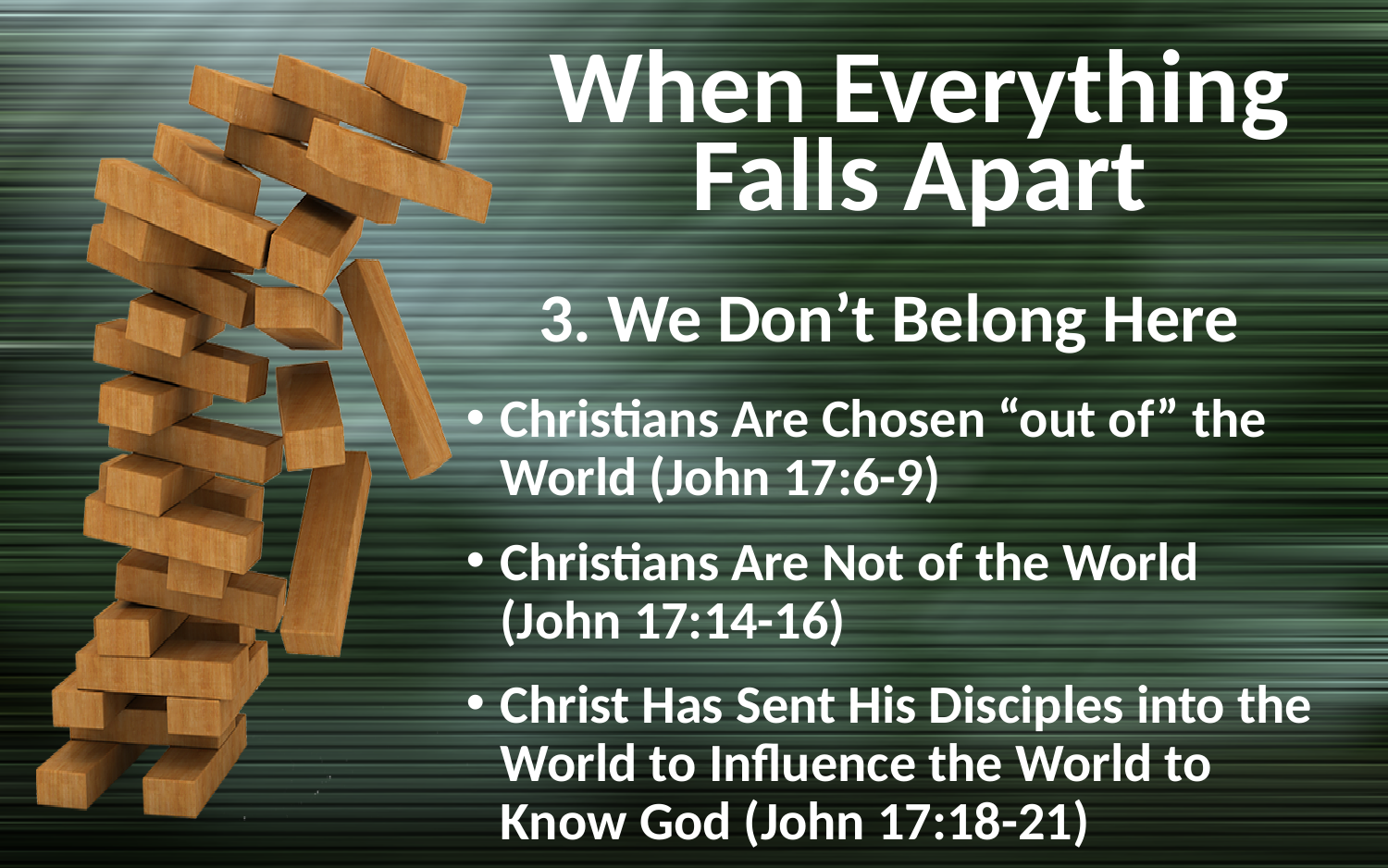

# When Everything Falls Apart
3. We Don’t Belong Here
Christians Are Chosen “out of” the World (John 17:6-9)
Christians Are Not of the World (John 17:14-16)
Christ Has Sent His Disciples into the World to Influence the World to Know God (John 17:18-21)